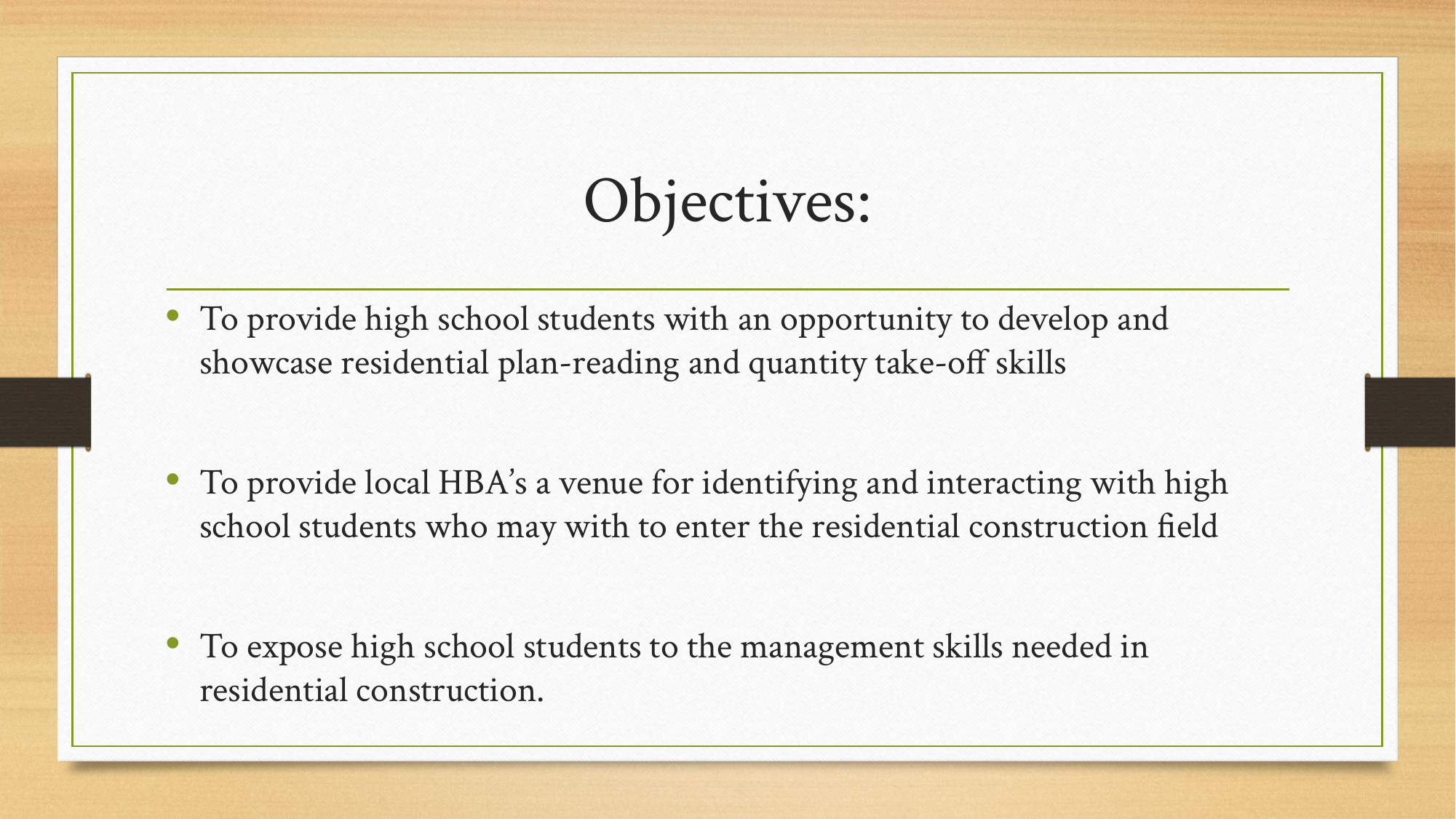

# Objectives:
To provide high school students with an opportunity to develop and showcase residential plan-reading and quantity take-off skills

To provide local HBA’s a venue for identifying and interacting with high school students who may with to enter the residential construction field

To expose high school students to the management skills needed in residential construction.